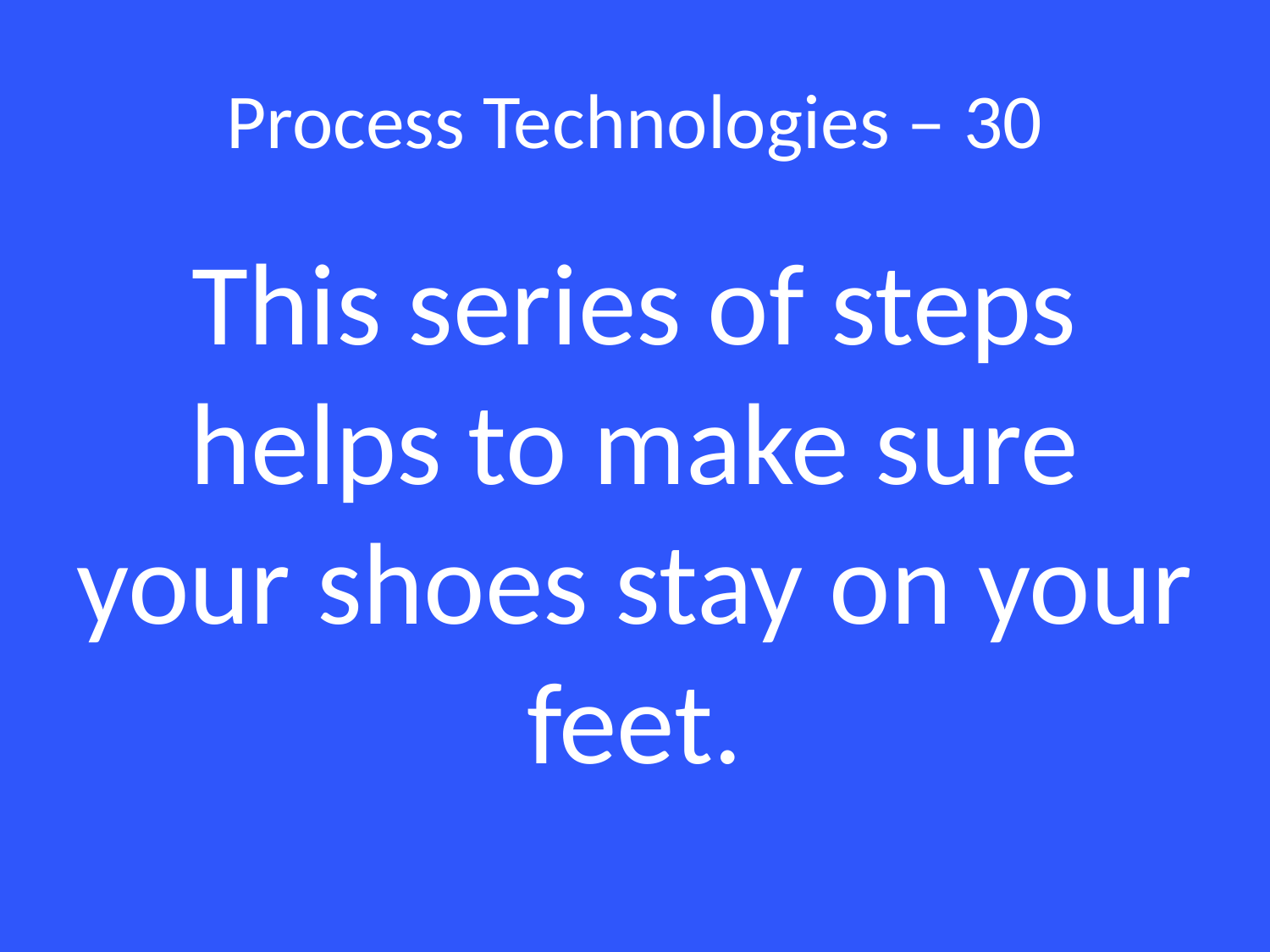

# Process Technologies – 30
This series of steps helps to make sure your shoes stay on your feet.